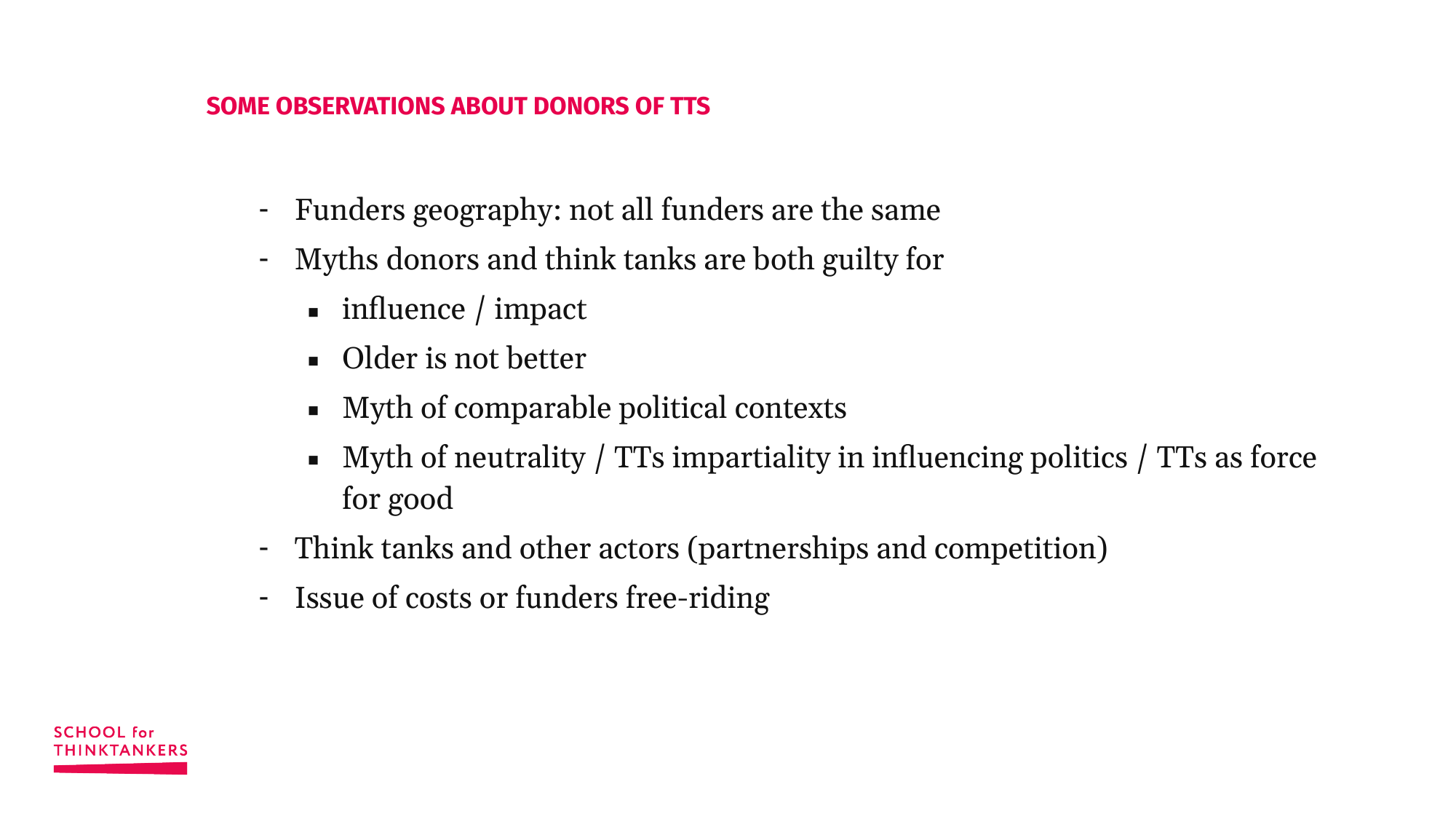

# SOME OBSERVATIONS ABOUT DONORS OF TTS
Funders geography: not all funders are the same
Myths donors and think tanks are both guilty for
influence / impact
Older is not better
Myth of comparable political contexts
Myth of neutrality / TTs impartiality in influencing politics / TTs as force for good
Think tanks and other actors (partnerships and competition)
Issue of costs or funders free-riding